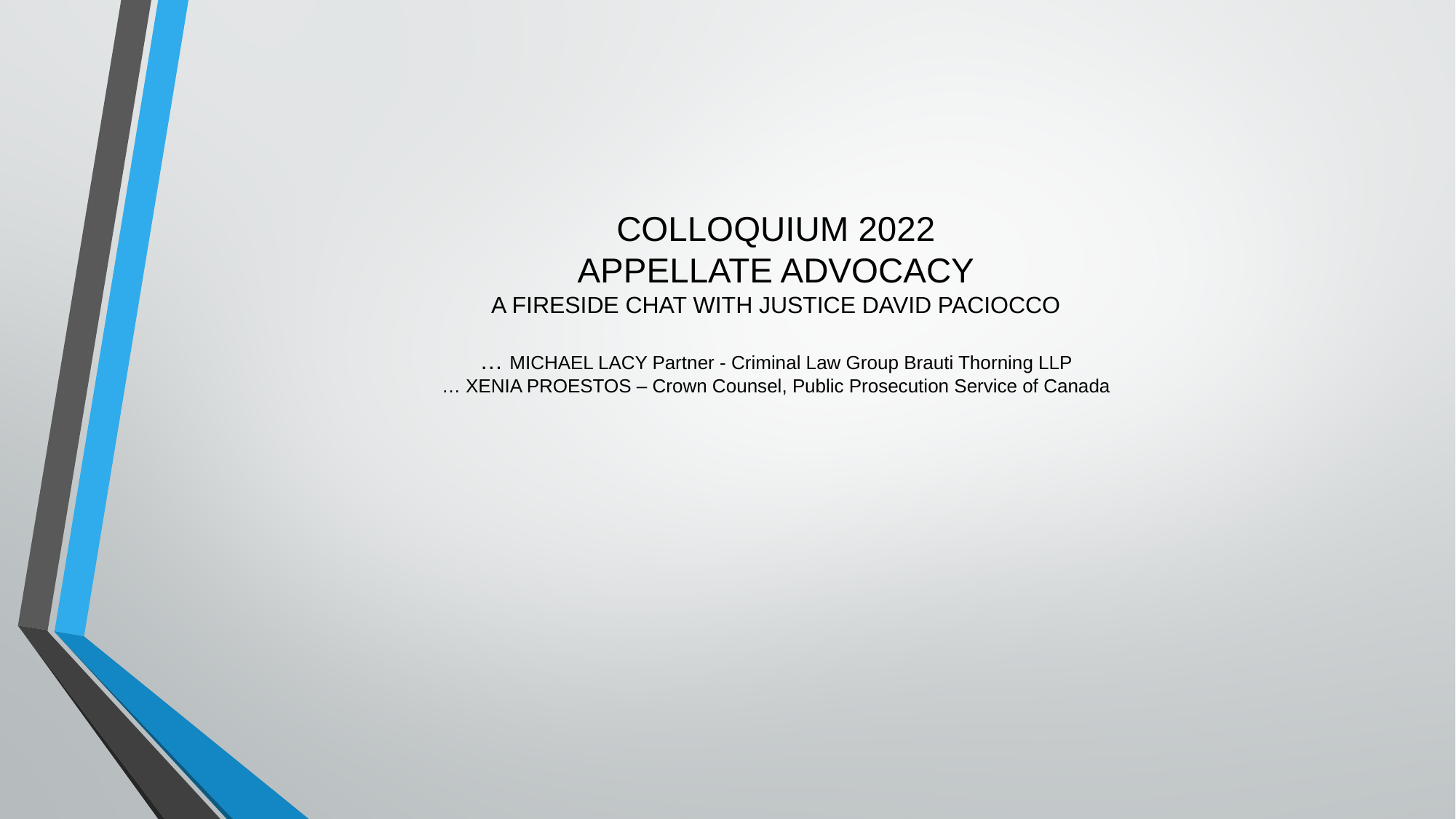

# COLLOQUIUM 2022 APPELLATE ADVOCACY A FIRESIDE CHAT WITH JUSTICE DAVID PACIOCCO … MICHAEL LACY Partner - Criminal Law Group Brauti Thorning LLP … XENIA PROESTOS – Crown Counsel, Public Prosecution Service of Canada